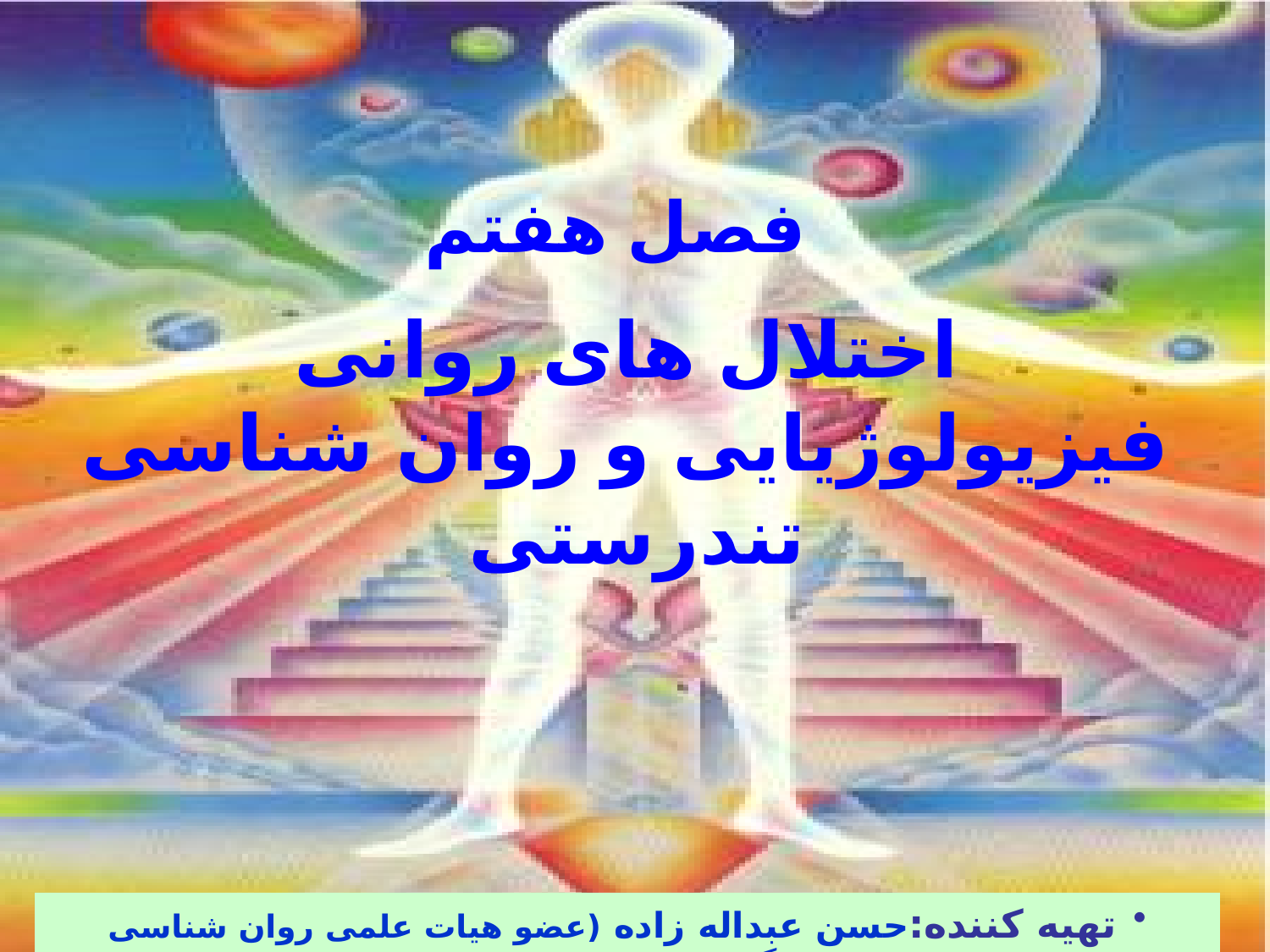

فصل هفتم
# اختلال های روانی فیزیولوژیایی و روان شناسی تندرستی
تهیه کننده:حسن عبداله زاده (عضو هيات علمی روان شناسی دانشگاه پیام نور مرکز بهشهر)